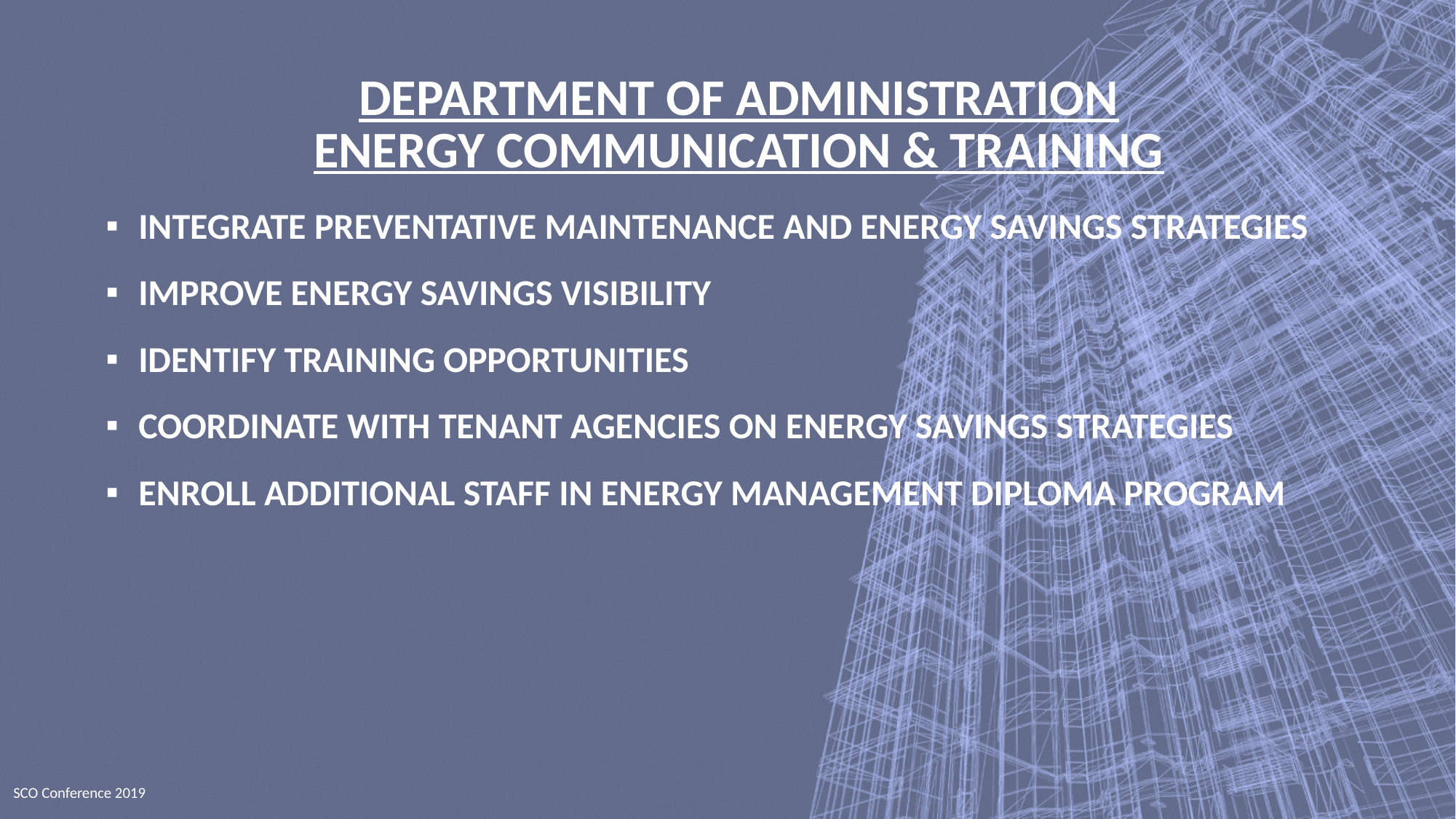

# Department of administration ENERGY COMMUNICATION & TRAINING
INTEGRATE PREVENTATIVE MAINTENANCE AND ENERGY SAVINGS STRATEGIES
IMPROVE ENERGY SAVINGS VISIBILITY
IDENTIFY TRAINING OPPORTUNITIES
COORDINATE WITH TENANT AGENCIES ON ENERGY SAVINGS STRATEGIES
ENROLL ADDITIONAL STAFF IN ENERGY MANAGEMENT DIPLOMA PROGRAM

SCO Conference 2019